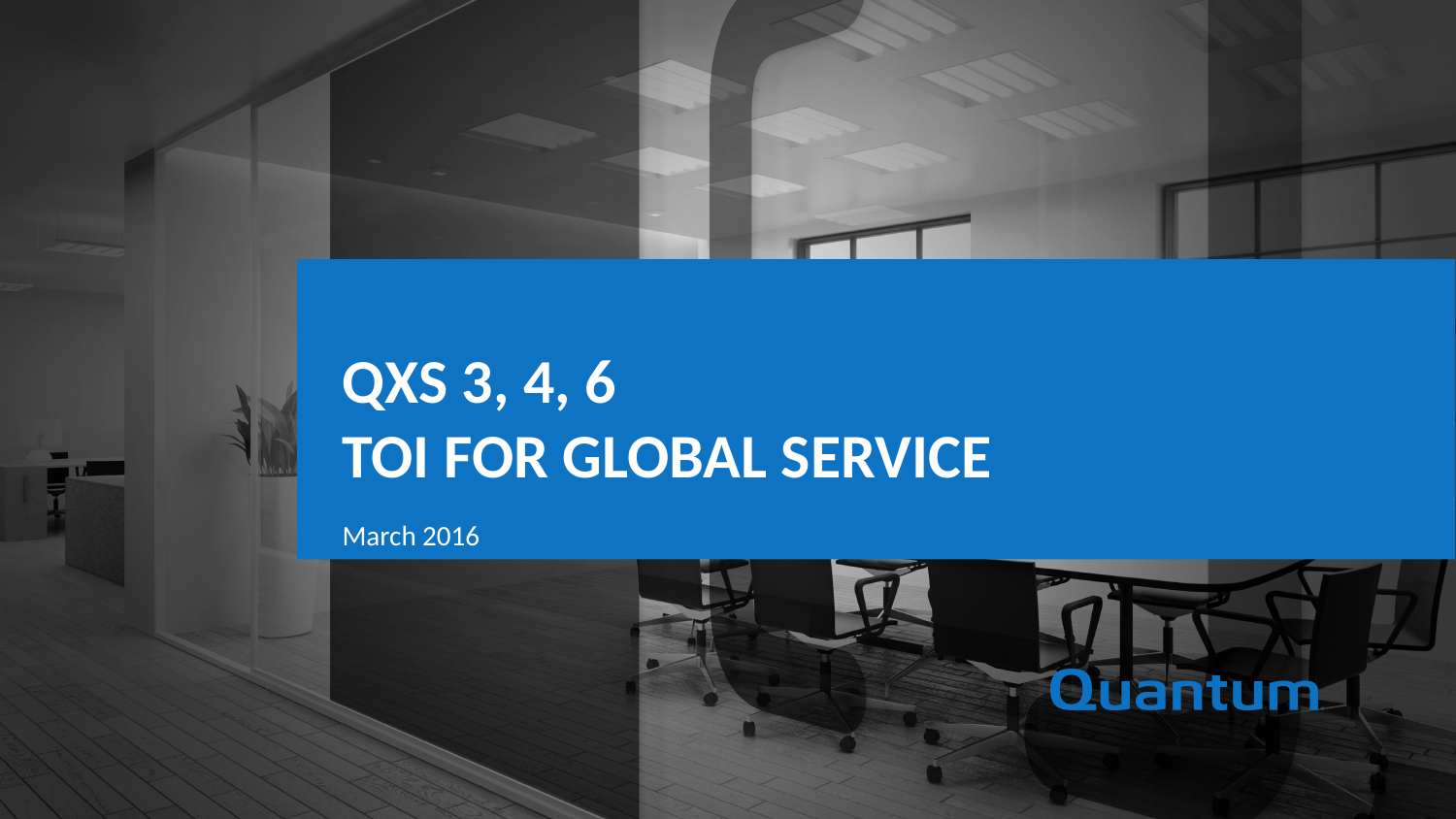

QXS 3, 4, 6
TOI for Global Service
March 2016